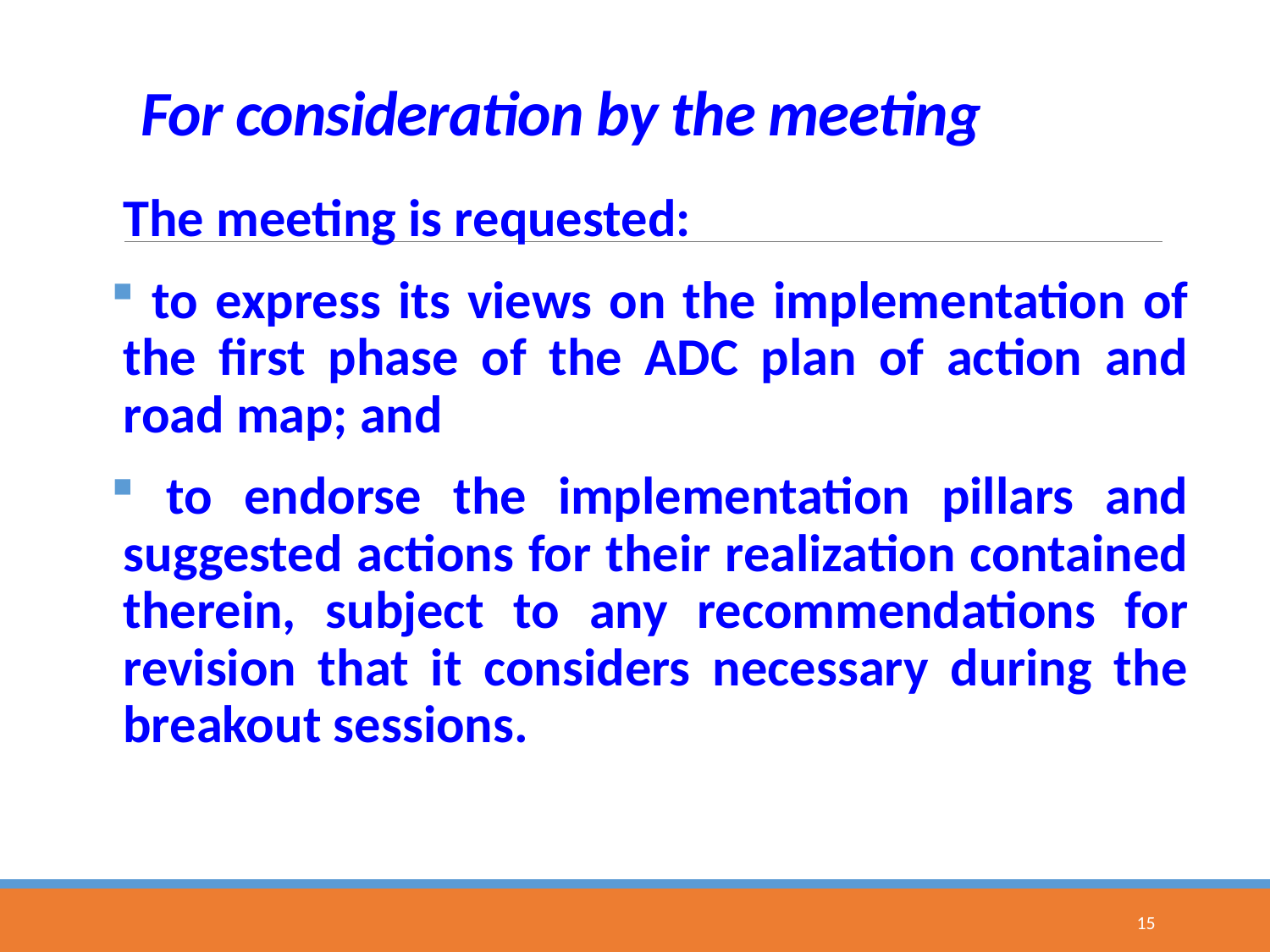

# For consideration by the meeting
The meeting is requested:
 to express its views on the implementation of the first phase of the ADC plan of action and road map; and
 to endorse the implementation pillars and suggested actions for their realization contained therein, subject to any recommendations for revision that it considers necessary during the breakout sessions.

15